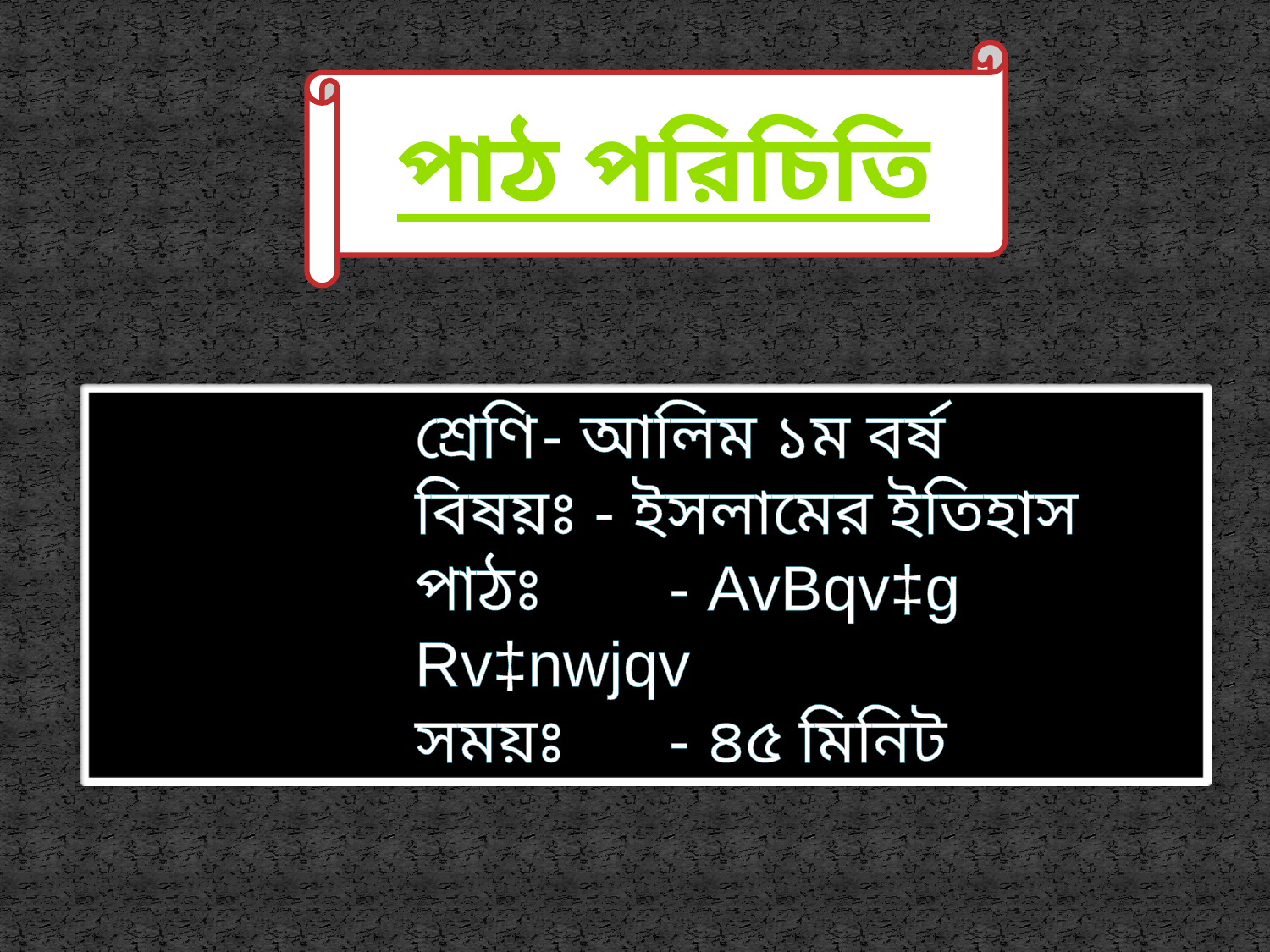

পাঠ পরিচিতি
শ্রেণি	- আলিম ১ম বর্ষ
বিষয়ঃ - ইসলামের ইতিহাস
পাঠঃ 	- AvBqv‡g Rv‡nwjqv
সময়ঃ 	- ৪৫ মিনিট